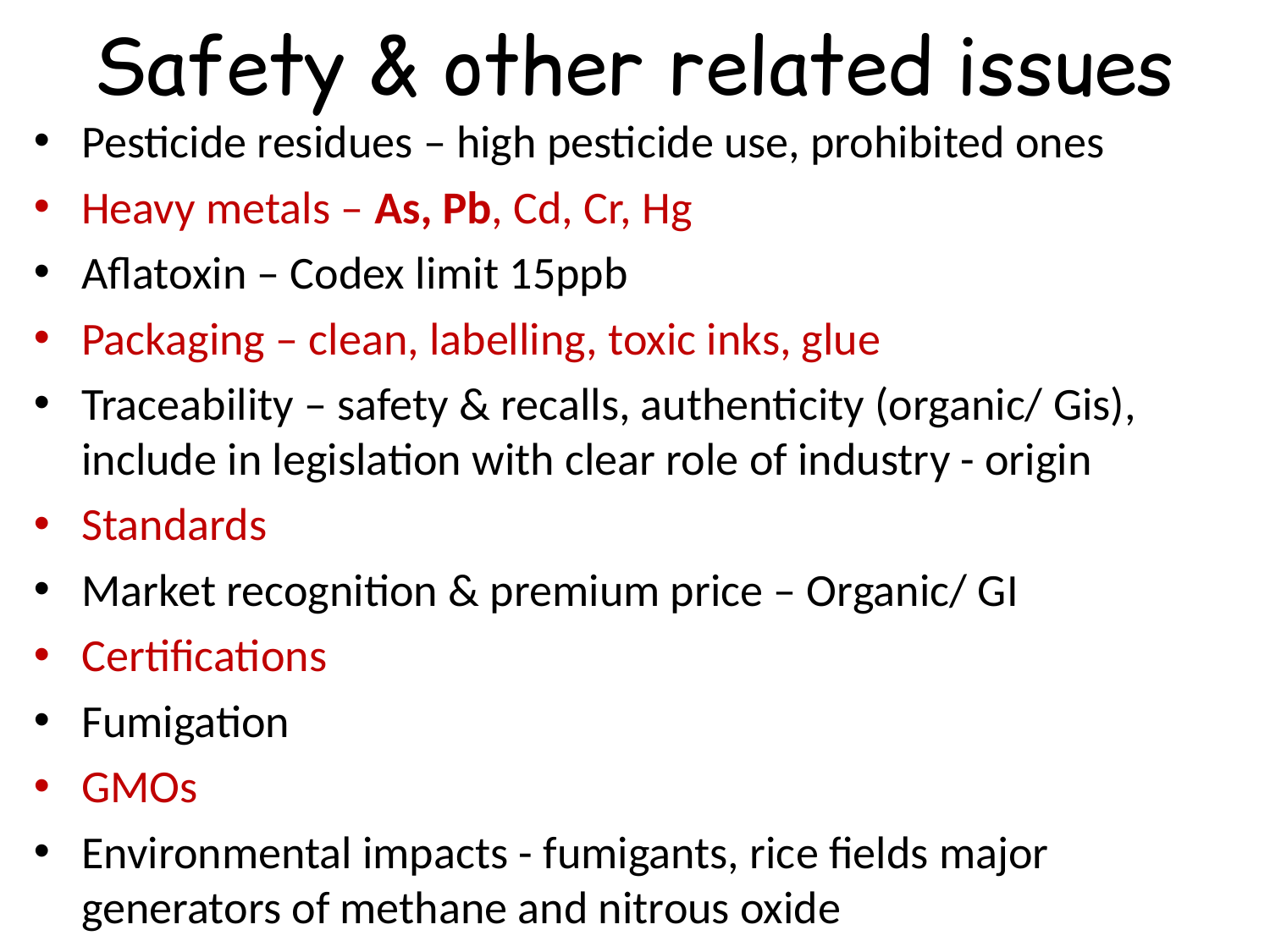

# Safety & other related issues
Pesticide residues – high pesticide use, prohibited ones
Heavy metals – As, Pb, Cd, Cr, Hg
Aflatoxin – Codex limit 15ppb
Packaging – clean, labelling, toxic inks, glue
Traceability – safety & recalls, authenticity (organic/ Gis), include in legislation with clear role of industry - origin
Standards
Market recognition & premium price – Organic/ GI
Certifications
Fumigation
GMOs
Environmental impacts - fumigants, rice fields major generators of methane and nitrous oxide